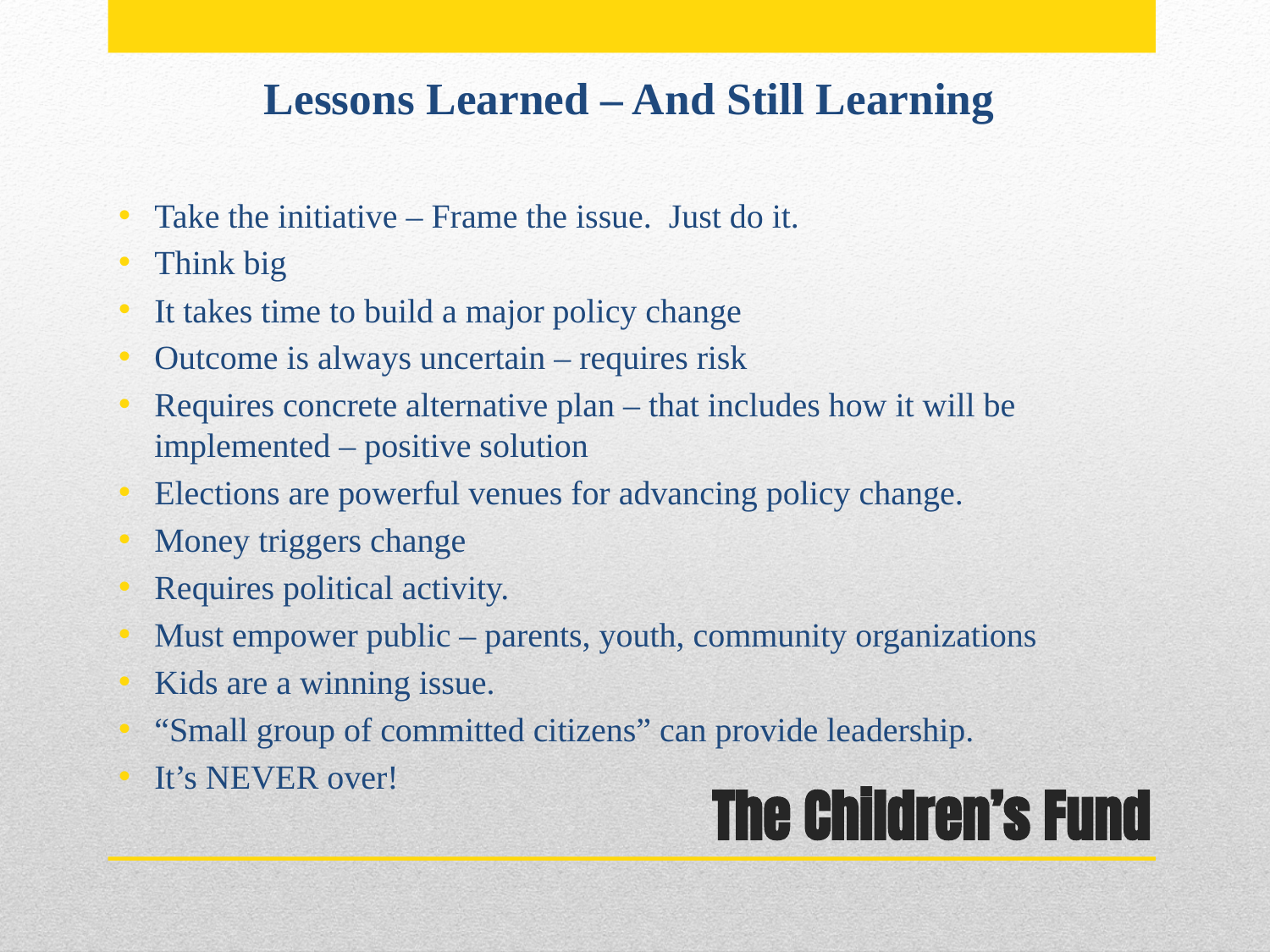

Lessons Learned – And Still Learning

Take the initiative – Frame the issue.  Just do it.
Think big
It takes time to build a major policy change
Outcome is always uncertain – requires risk
Requires concrete alternative plan – that includes how it will be implemented – positive solution
Elections are powerful venues for advancing policy change.
Money triggers change
Requires political activity.
Must empower public – parents, youth, community organizations
Kids are a winning issue.
“Small group of committed citizens” can provide leadership.
It’s NEVER over!

# The Children’s Fund